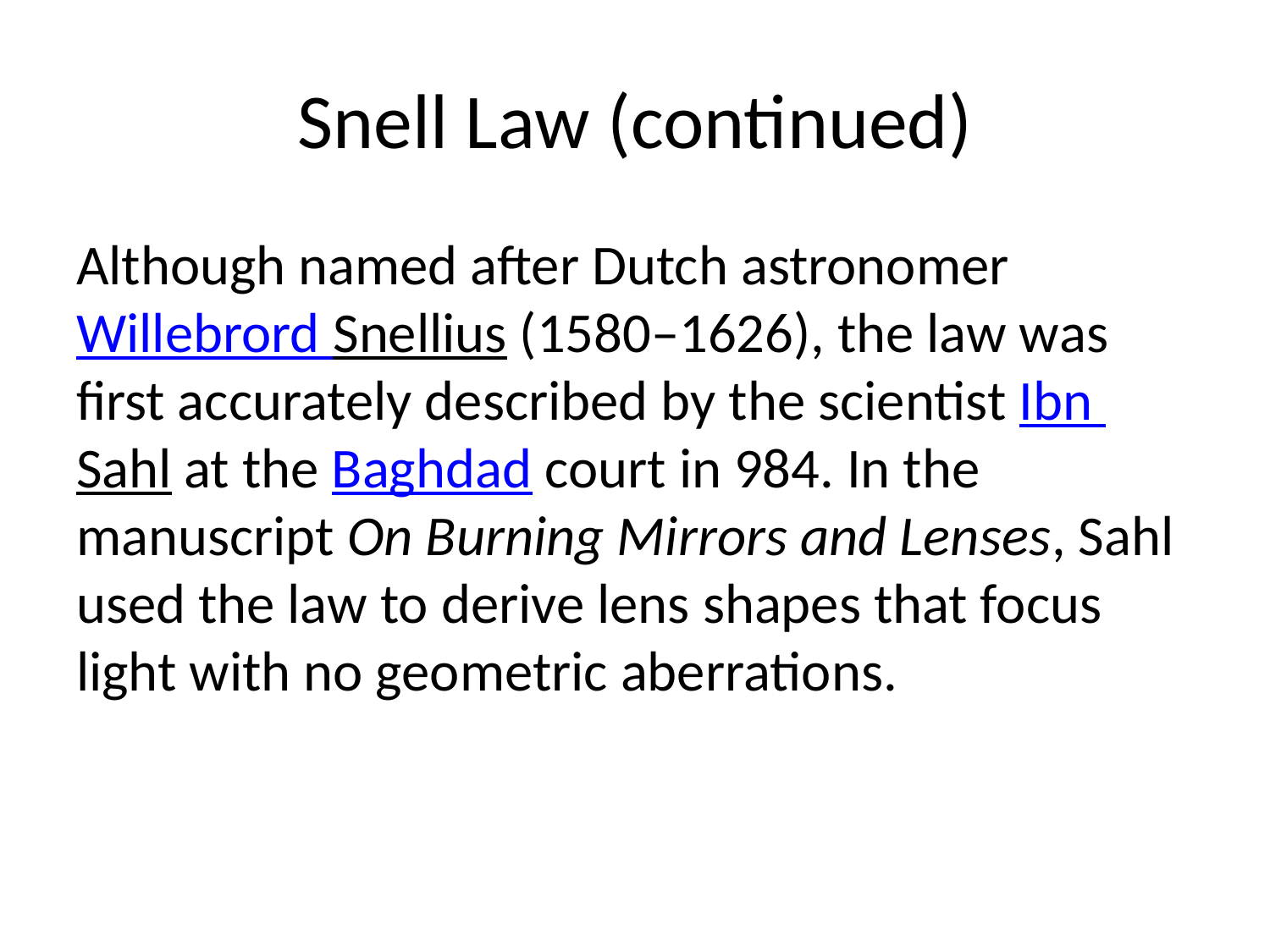

# Snell Law (continued)
Although named after Dutch astronomer Willebrord Snellius (1580–1626), the law was first accurately described by the scientist Ibn Sahl at the Baghdad court in 984. In the manuscript On Burning Mirrors and Lenses, Sahl used the law to derive lens shapes that focus light with no geometric aberrations.